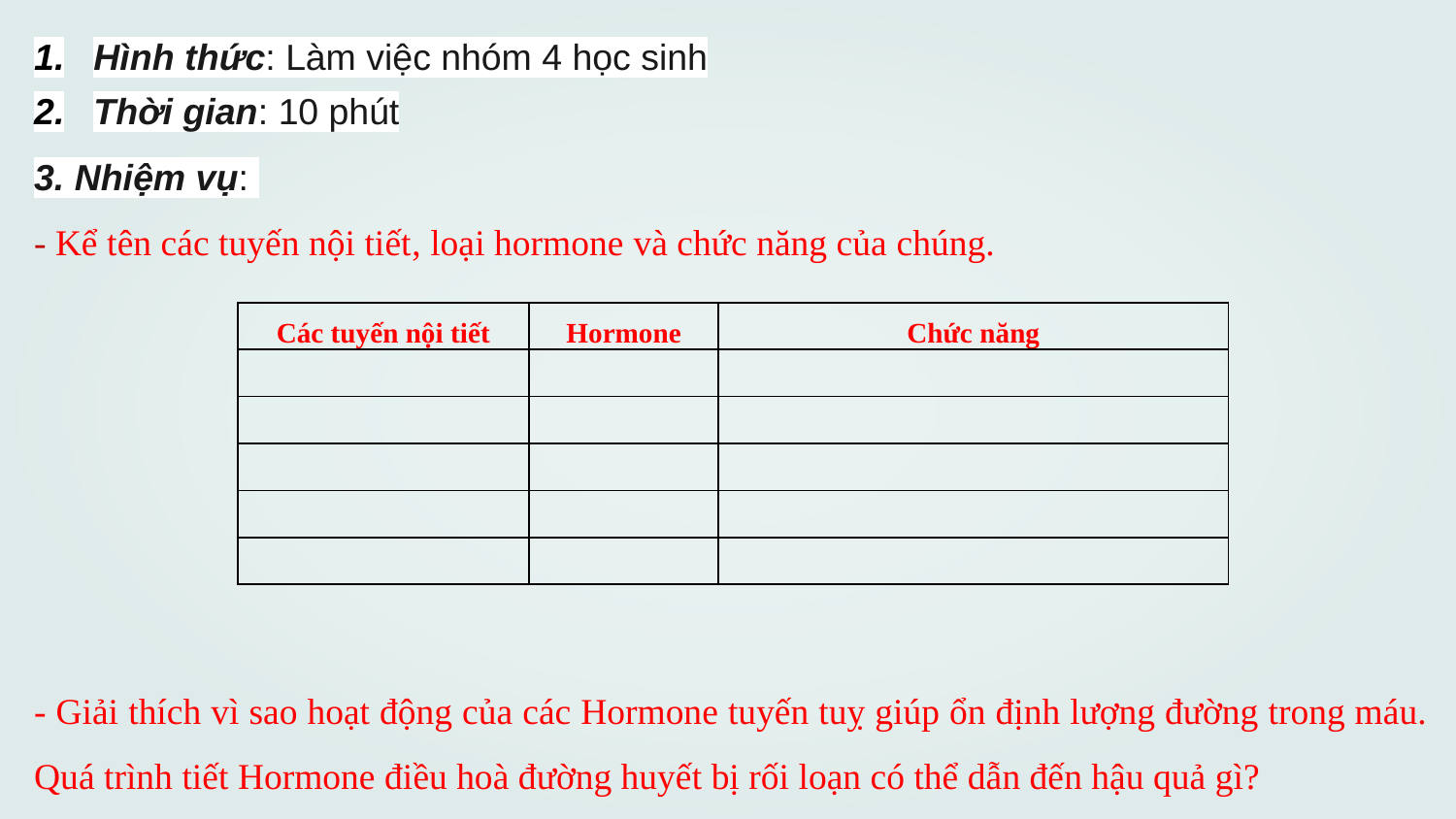

Hình thức: Làm việc nhóm 4 học sinh
Thời gian: 10 phút
3. Nhiệm vụ:
- Kể tên các tuyến nội tiết, loại hormone và chức năng của chúng.

- Giải thích vì sao hoạt động của các Hormone tuyến tuỵ giúp ổn định lượng đường trong máu. Quá trình tiết Hormone điều hoà đường huyết bị rối loạn có thể dẫn đến hậu quả gì?

| Các tuyến nội tiết | Hormone | Chức năng |
| --- | --- | --- |
|  |  |  |
|  |  |  |
|  |  |  |
|  |  |  |
|  |  |  |